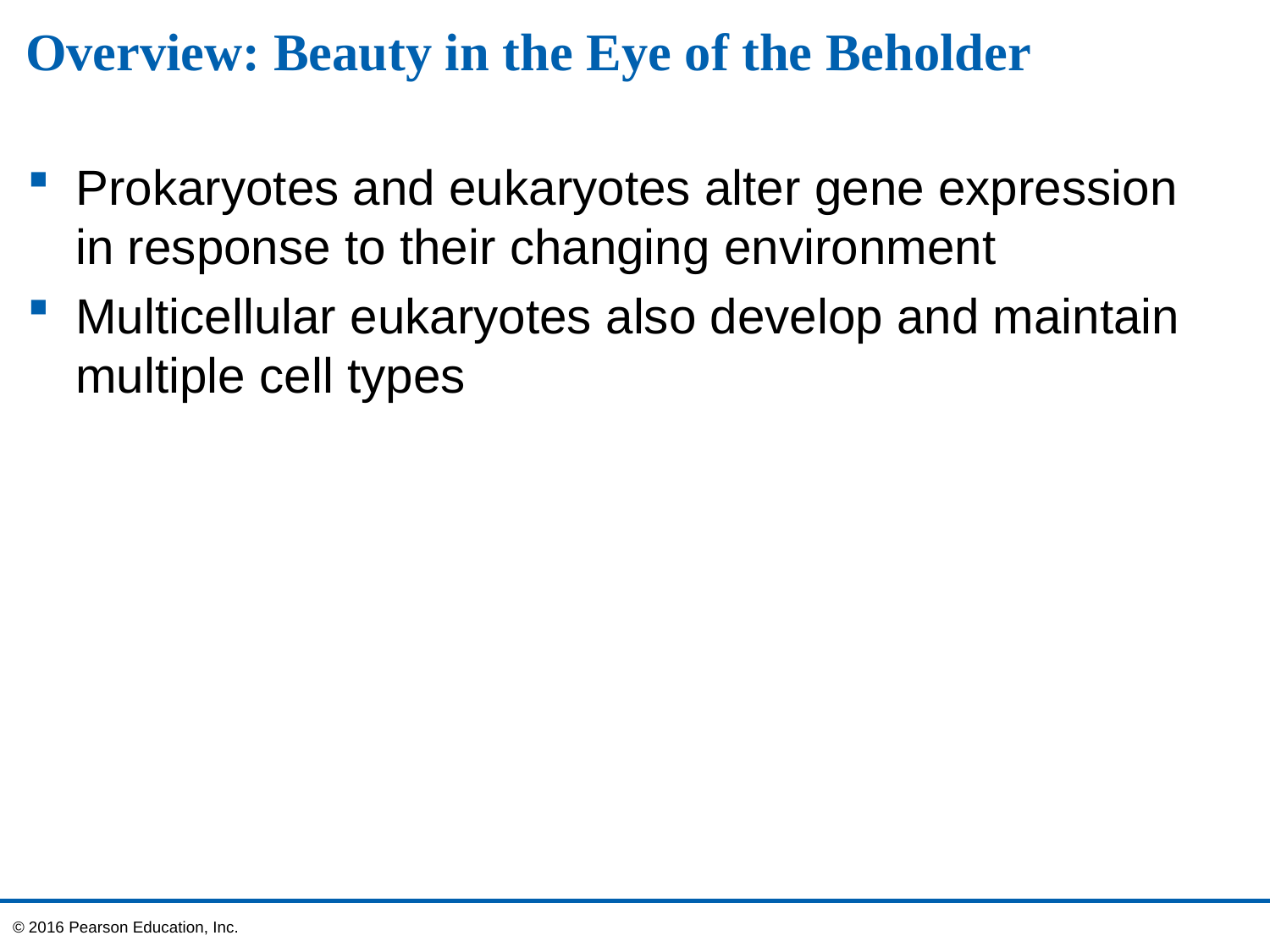

# Overview: Beauty in the Eye of the Beholder
Prokaryotes and eukaryotes alter gene expression in response to their changing environment
Multicellular eukaryotes also develop and maintain multiple cell types
© 2016 Pearson Education, Inc.